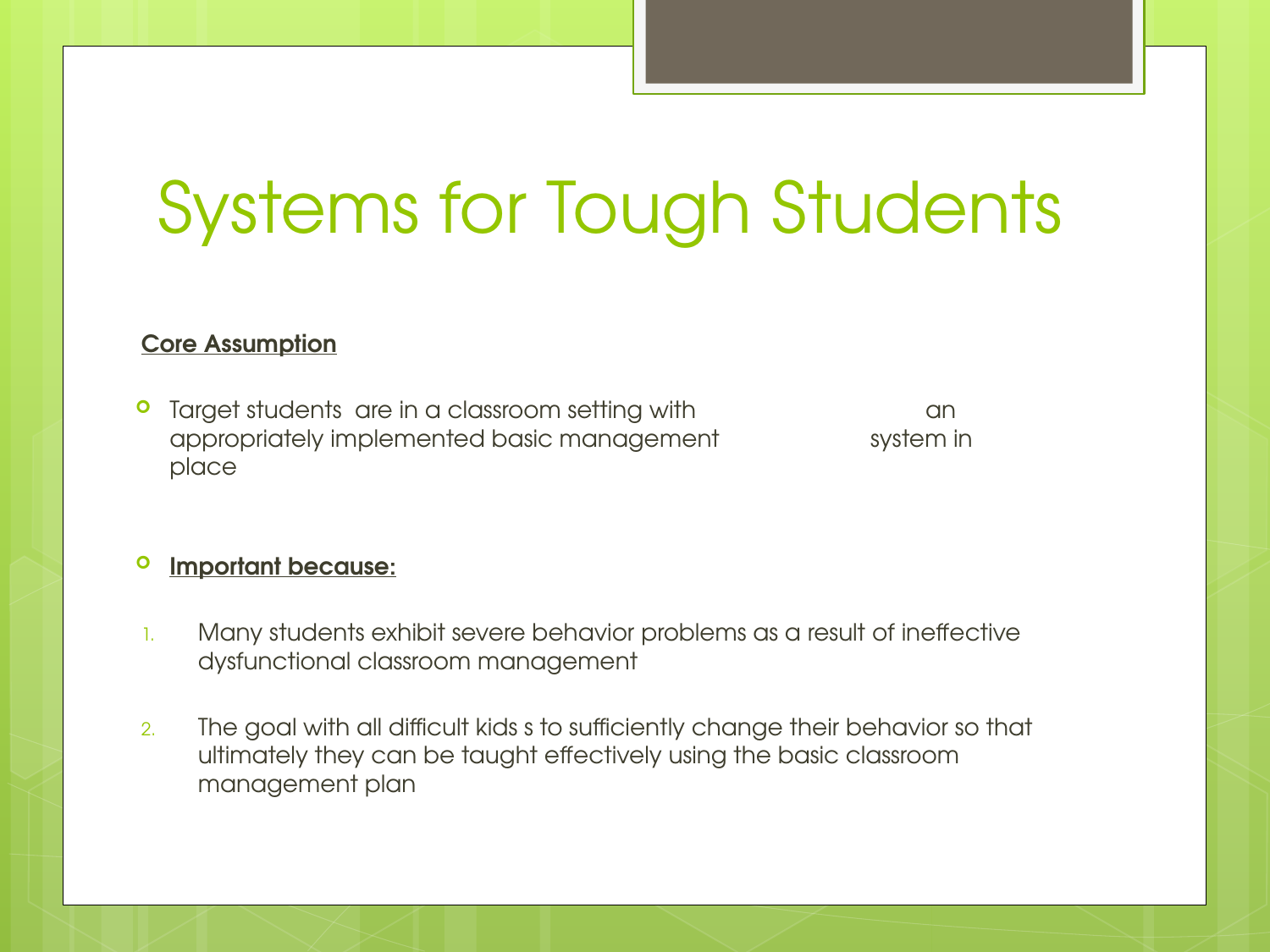

# Systems for Tough Students
Core Assumption

Target students  are in a classroom setting with                                   an appropriately implemented basic management                       system in place

Important because:

Many students exhibit severe behavior problems as a result of ineffective dysfunctional classroom management

The goal with all difficult kids s to sufficiently change their behavior so that ultimately they can be taught effectively using the basic classroom management plan